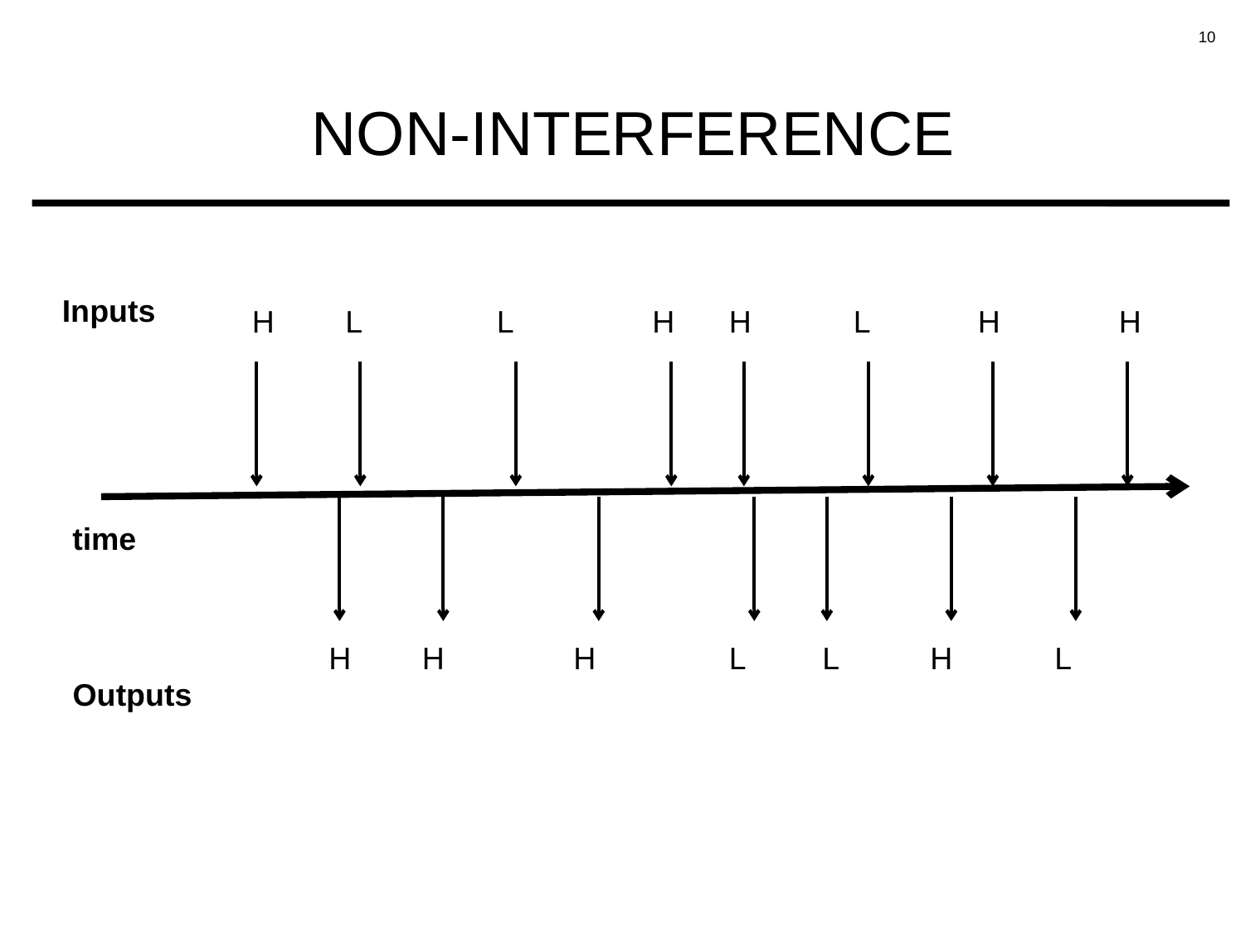

# NON-INTERFERENCE
Inputs
H
L
L
H
H
L
H
H
time
H
H
H
L
L
H
L
Outputs